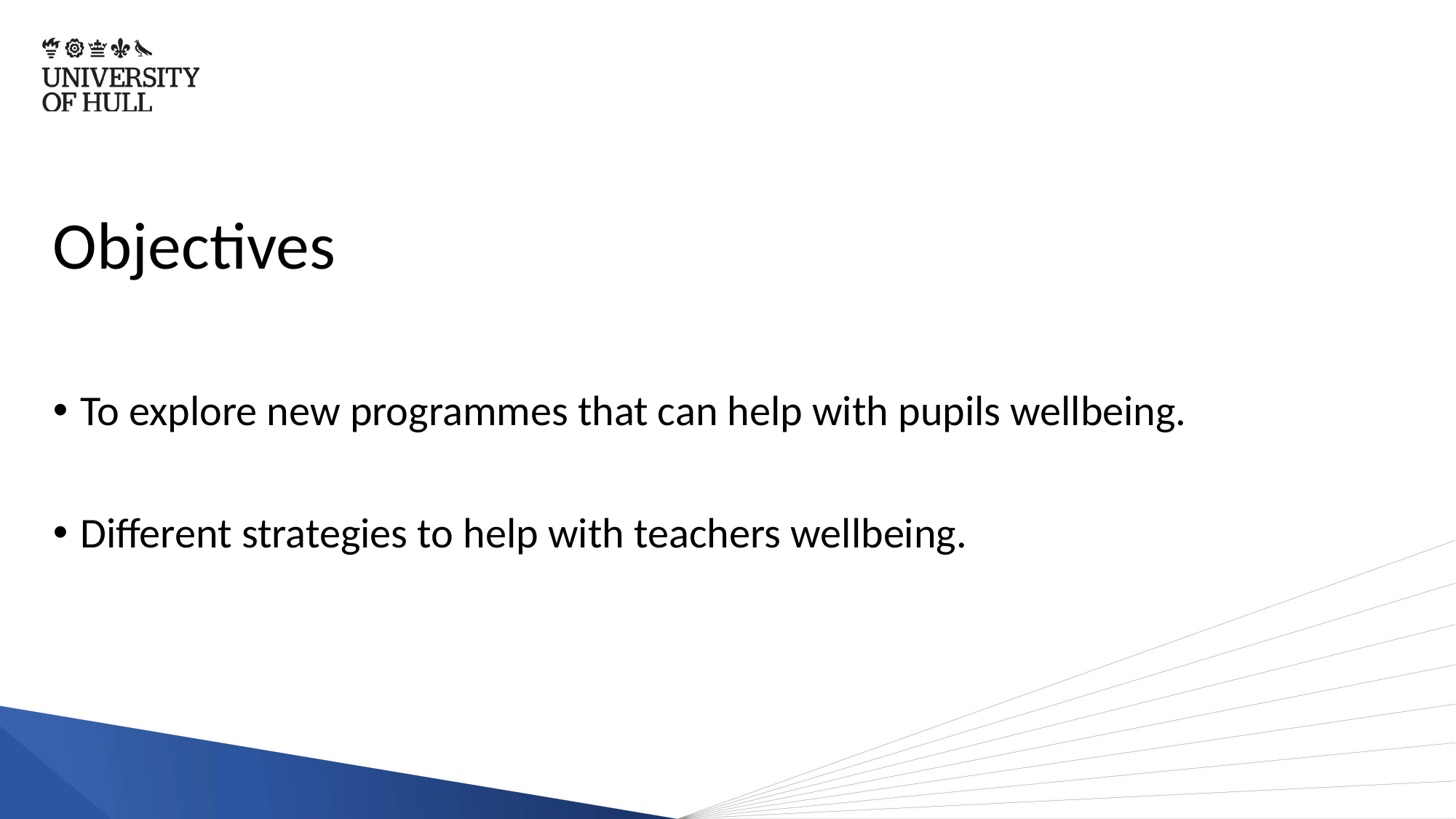

# Objectives
To explore new programmes that can help with pupils wellbeing.

Different strategies to help with teachers wellbeing.